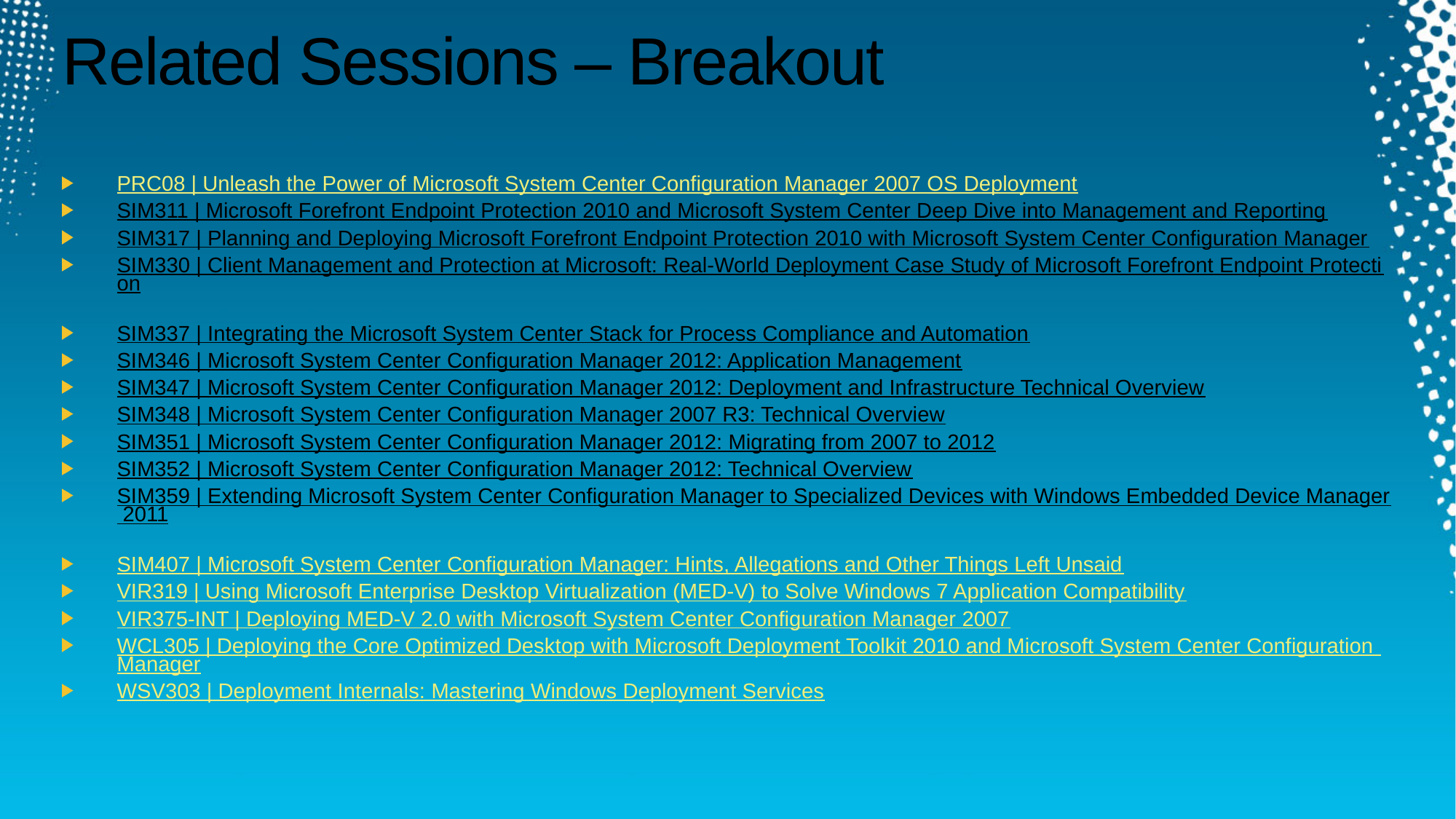

# Related Sessions – Breakout
PRC08 | Unleash the Power of Microsoft System Center Configuration Manager 2007 OS Deployment
SIM311 | Microsoft Forefront Endpoint Protection 2010 and Microsoft System Center Deep Dive into Management and Reporting
SIM317 | Planning and Deploying Microsoft Forefront Endpoint Protection 2010 with Microsoft System Center Configuration Manager
SIM330 | Client Management and Protection at Microsoft: Real-World Deployment Case Study of Microsoft Forefront Endpoint Protection
SIM337 | Integrating the Microsoft System Center Stack for Process Compliance and Automation
SIM346 | Microsoft System Center Configuration Manager 2012: Application Management
SIM347 | Microsoft System Center Configuration Manager 2012: Deployment and Infrastructure Technical Overview
SIM348 | Microsoft System Center Configuration Manager 2007 R3: Technical Overview
SIM351 | Microsoft System Center Configuration Manager 2012: Migrating from 2007 to 2012
SIM352 | Microsoft System Center Configuration Manager 2012: Technical Overview
SIM359 | Extending Microsoft System Center Configuration Manager to Specialized Devices with Windows Embedded Device Manager 2011
SIM407 | Microsoft System Center Configuration Manager: Hints, Allegations and Other Things Left Unsaid
VIR319 | Using Microsoft Enterprise Desktop Virtualization (MED-V) to Solve Windows 7 Application Compatibility
VIR375-INT | Deploying MED-V 2.0 with Microsoft System Center Configuration Manager 2007
WCL305 | Deploying the Core Optimized Desktop with Microsoft Deployment Toolkit 2010 and Microsoft System Center Configuration Manager
WSV303 | Deployment Internals: Mastering Windows Deployment Services